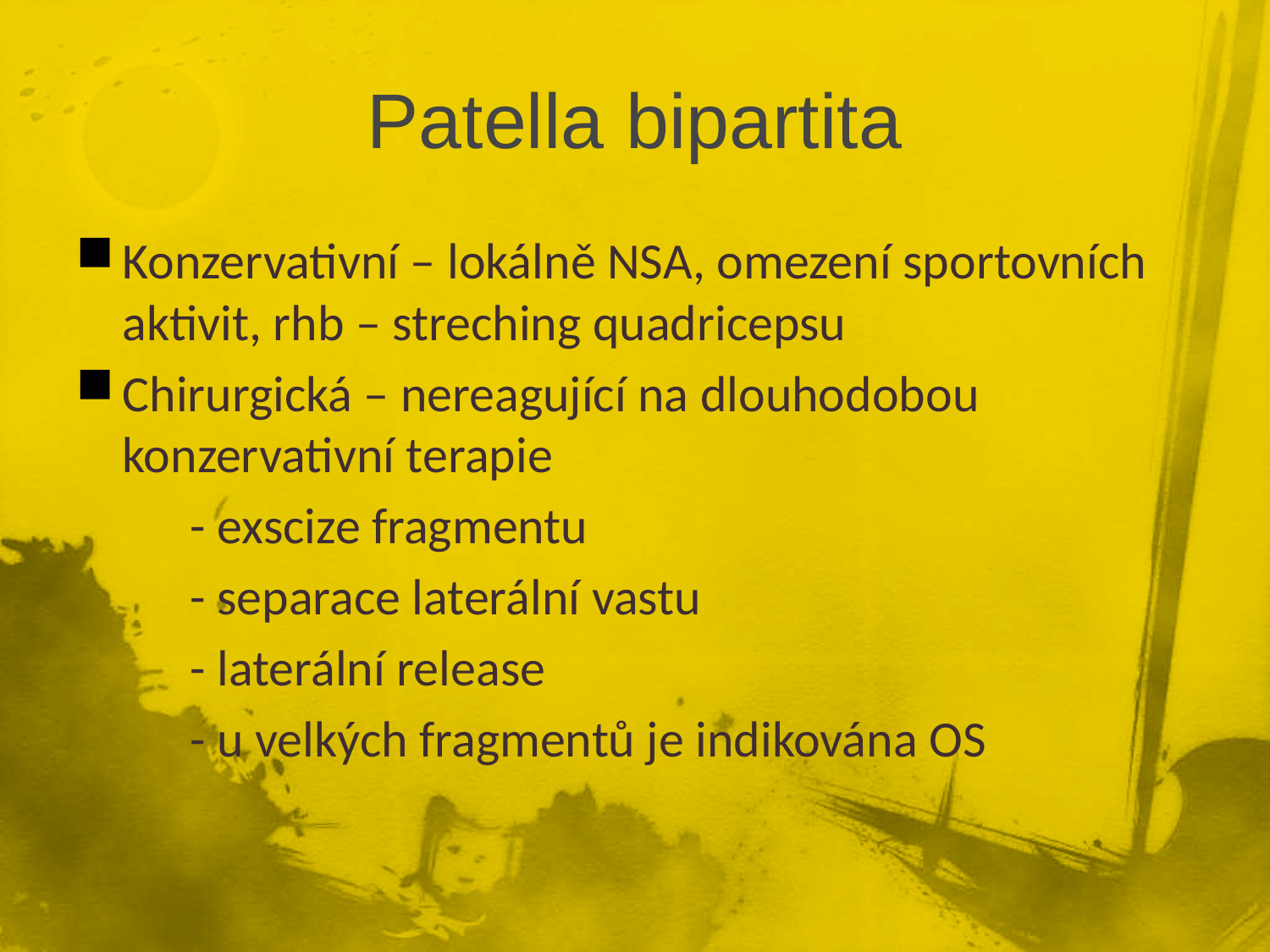

# Patella bipartita
Konzervativní – lokálně NSA, omezení sportovních aktivit, rhb – streching quadricepsu
Chirurgická – nereagující na dlouhodobou konzervativní terapie
          - exscize fragmentu
          - separace laterální vastu
          - laterální release
          - u velkých fragmentů je indikována OS